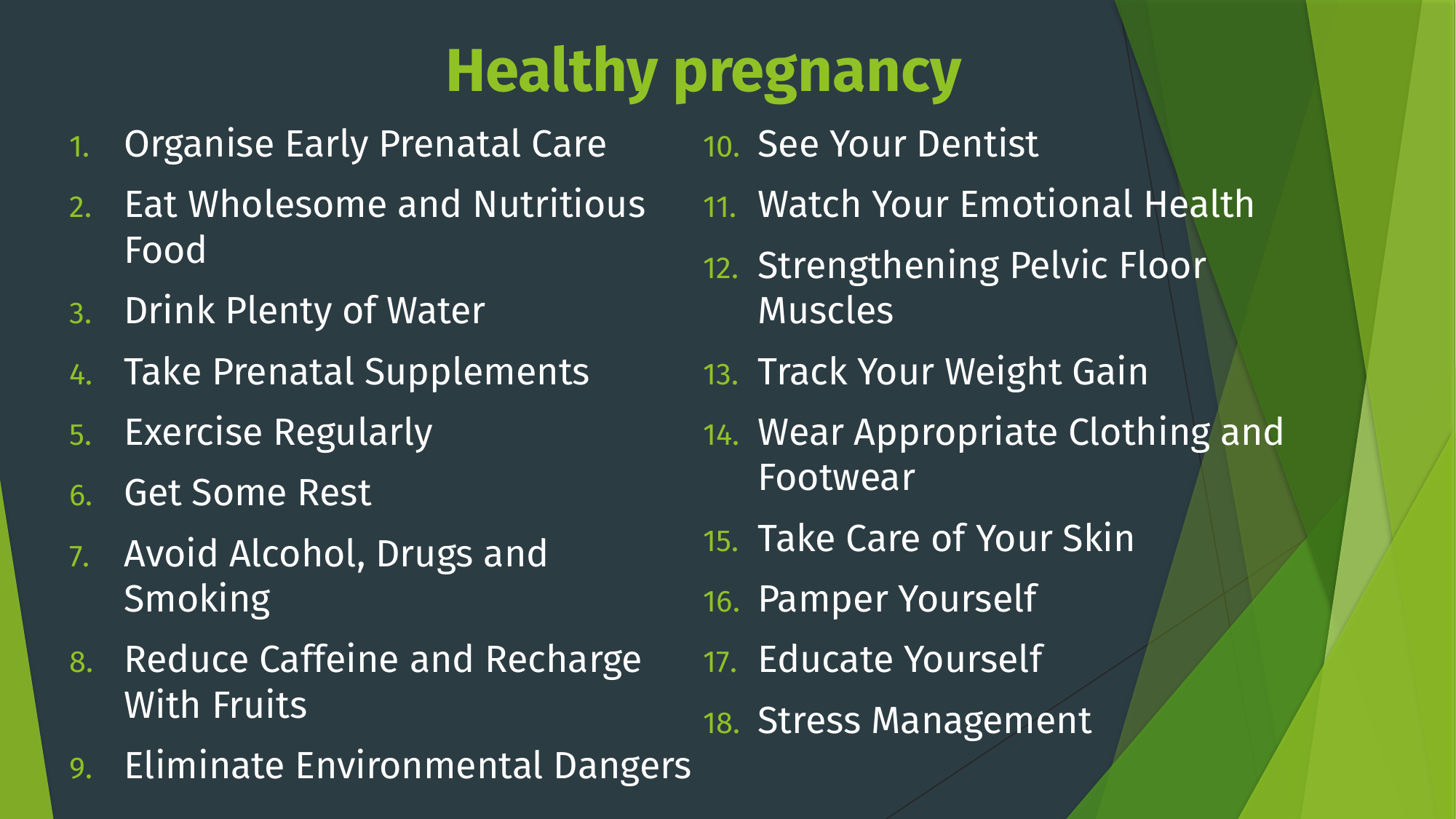

# Healthy pregnancy
Organise Early Prenatal Care
Eat Wholesome and Nutritious Food
Drink Plenty of Water
Take Prenatal Supplements
Exercise Regularly
Get Some Rest
Avoid Alcohol, Drugs and Smoking
Reduce Caffeine and Recharge With Fruits
Eliminate Environmental Dangers
See Your Dentist
Watch Your Emotional Health
Strengthening Pelvic Floor Muscles
Track Your Weight Gain
Wear Appropriate Clothing and Footwear
Take Care of Your Skin
Pamper Yourself
Educate Yourself
Stress Management